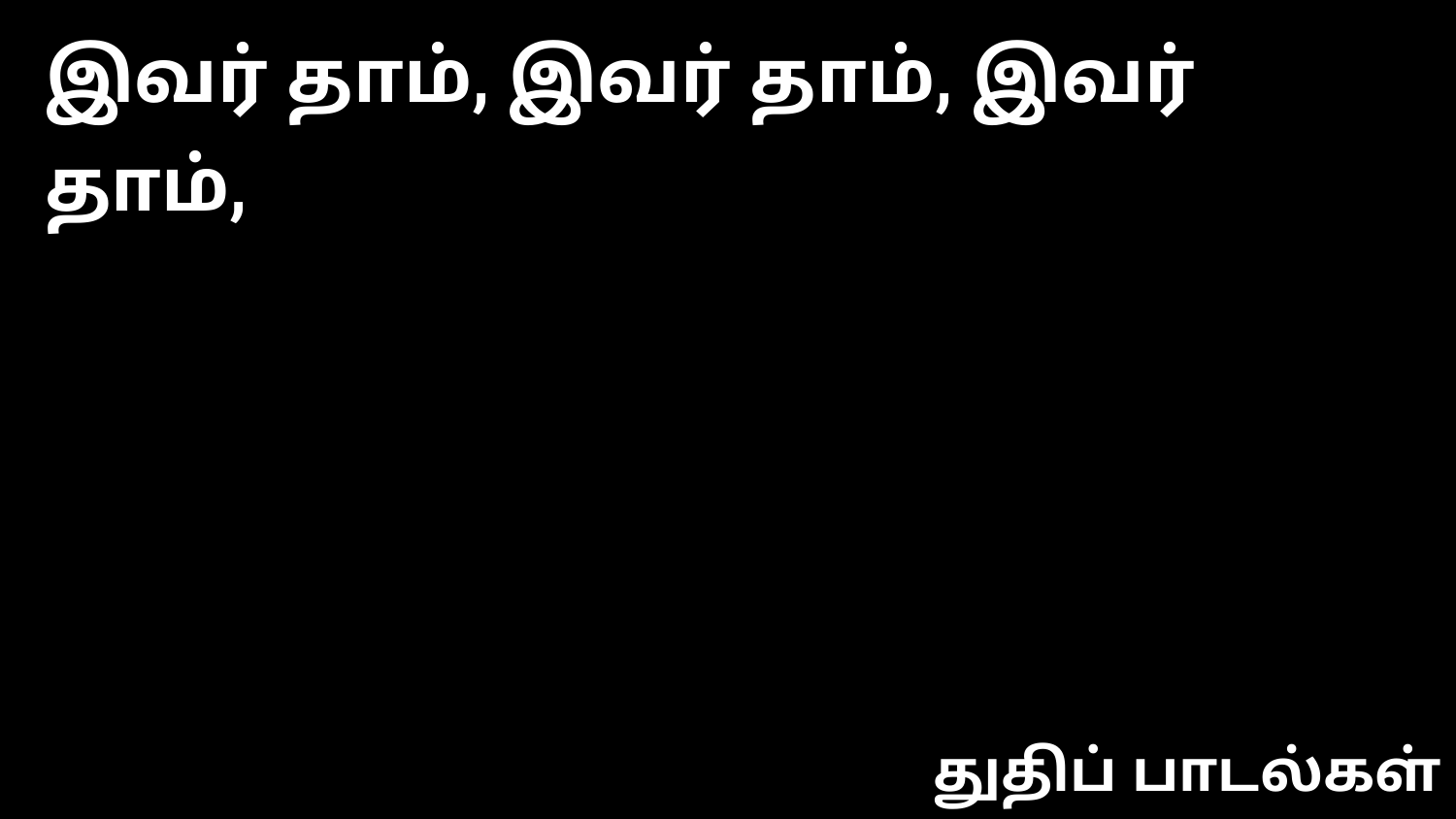

இவர் தாம், இவர் தாம், இவர் தாம்,
துதிப் பாடல்கள்